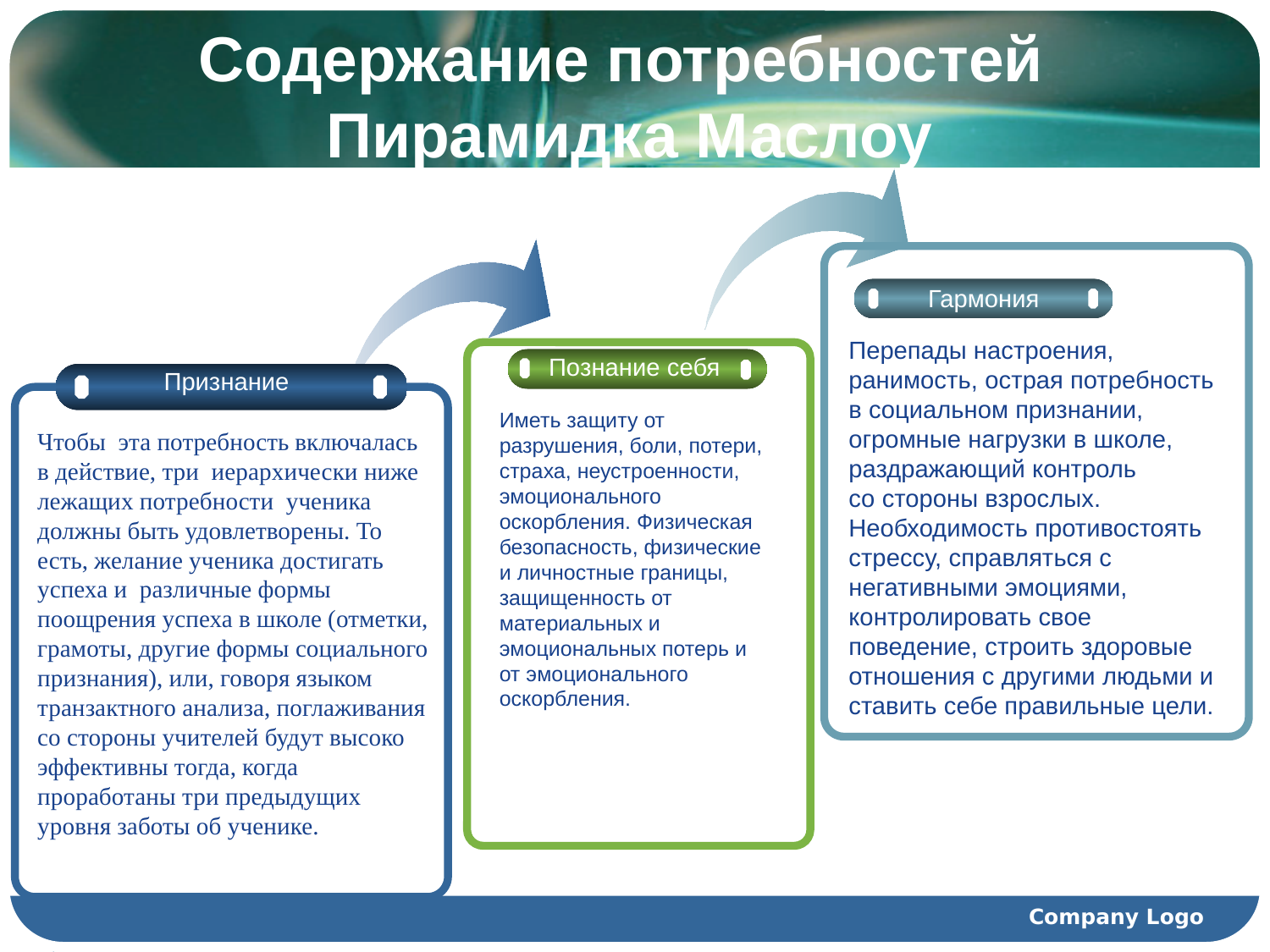

# Содержание потребностей  Пирамидка Маслоу

Гармония

Перепады настроения, ранимость, острая потребность в социальном признании, огромные нагрузки в школе, раздражающий контроль со стороны взрослых. Необходимость противостоять стрессу, справляться с негативными эмоциями, контролировать свое поведение, строить здоровые отношения с другими людьми и ставить себе правильные цели.

Познание себя

Признание

Иметь защиту от разрушения, боли, потери, страха, неустроенности, эмоционального оскорбления. Физическая безопасность, физические и личностные границы, защищенность от материальных и эмоциональных потерь и от эмоционального оскорбления.
Чтобы  эта потребность включалась в действие, три  иерархически ниже лежащих потребности  ученика должны быть удовлетворены. То есть, желание ученика достигать успеха и  различные формы поощрения успеха в школе (отметки, грамоты, другие формы социального признания), или, говоря языком транзактного анализа, поглаживания со стороны учителей будут высоко эффективны тогда, когда проработаны три предыдущих уровня заботы об ученике.
Company Logo